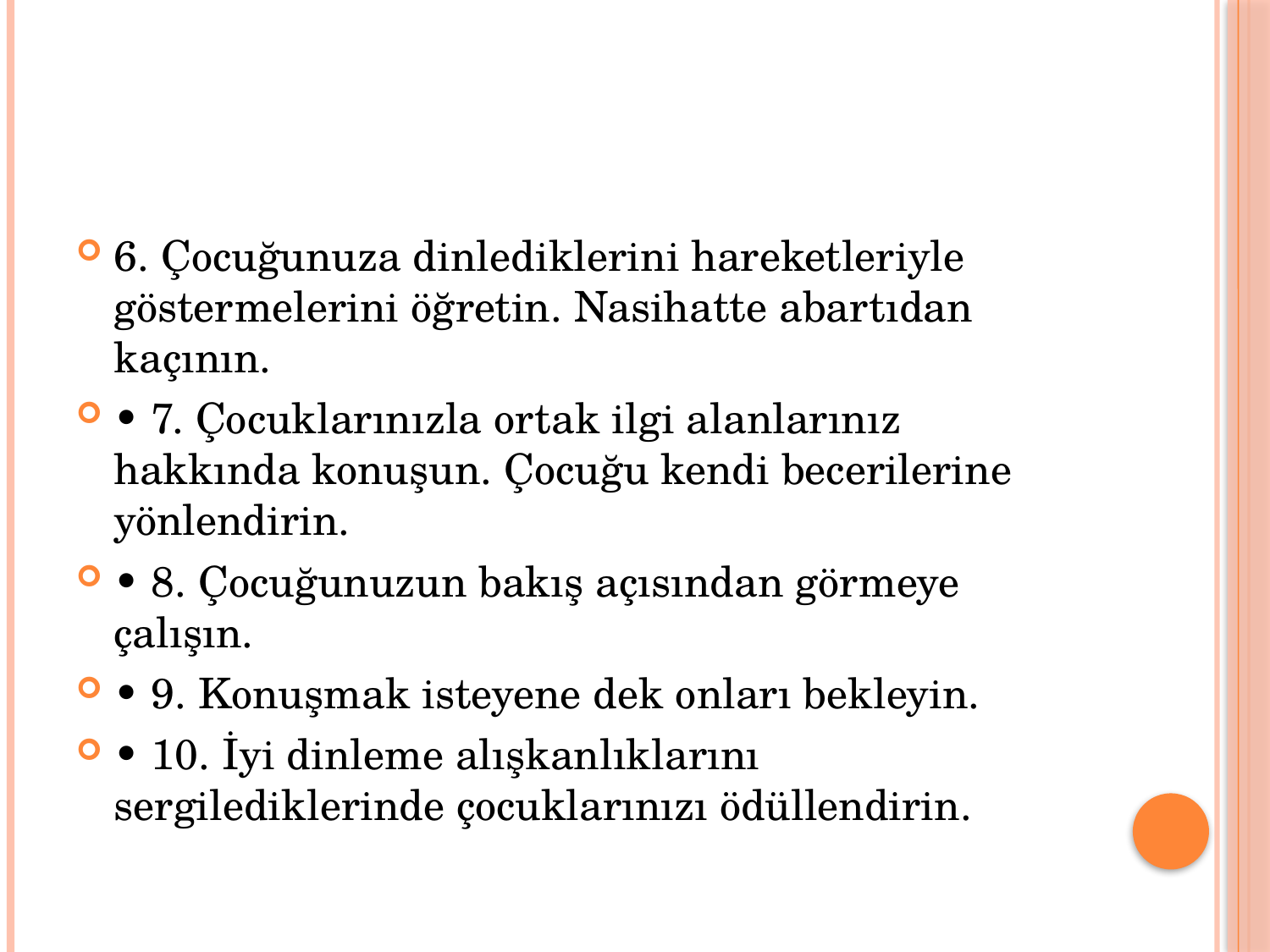

#
6. Çocuğunuza dinlediklerini hareketleriyle göstermelerini öğretin. Nasihatte abartıdan kaçının.
• 7. Çocuklarınızla ortak ilgi alanlarınız hakkında konuşun. Çocuğu kendi becerilerine yönlendirin.
• 8. Çocuğunuzun bakış açısından görmeye çalışın.
• 9. Konuşmak isteyene dek onları bekleyin.
• 10. İyi dinleme alışkanlıklarını sergilediklerinde çocuklarınızı ödüllendirin.